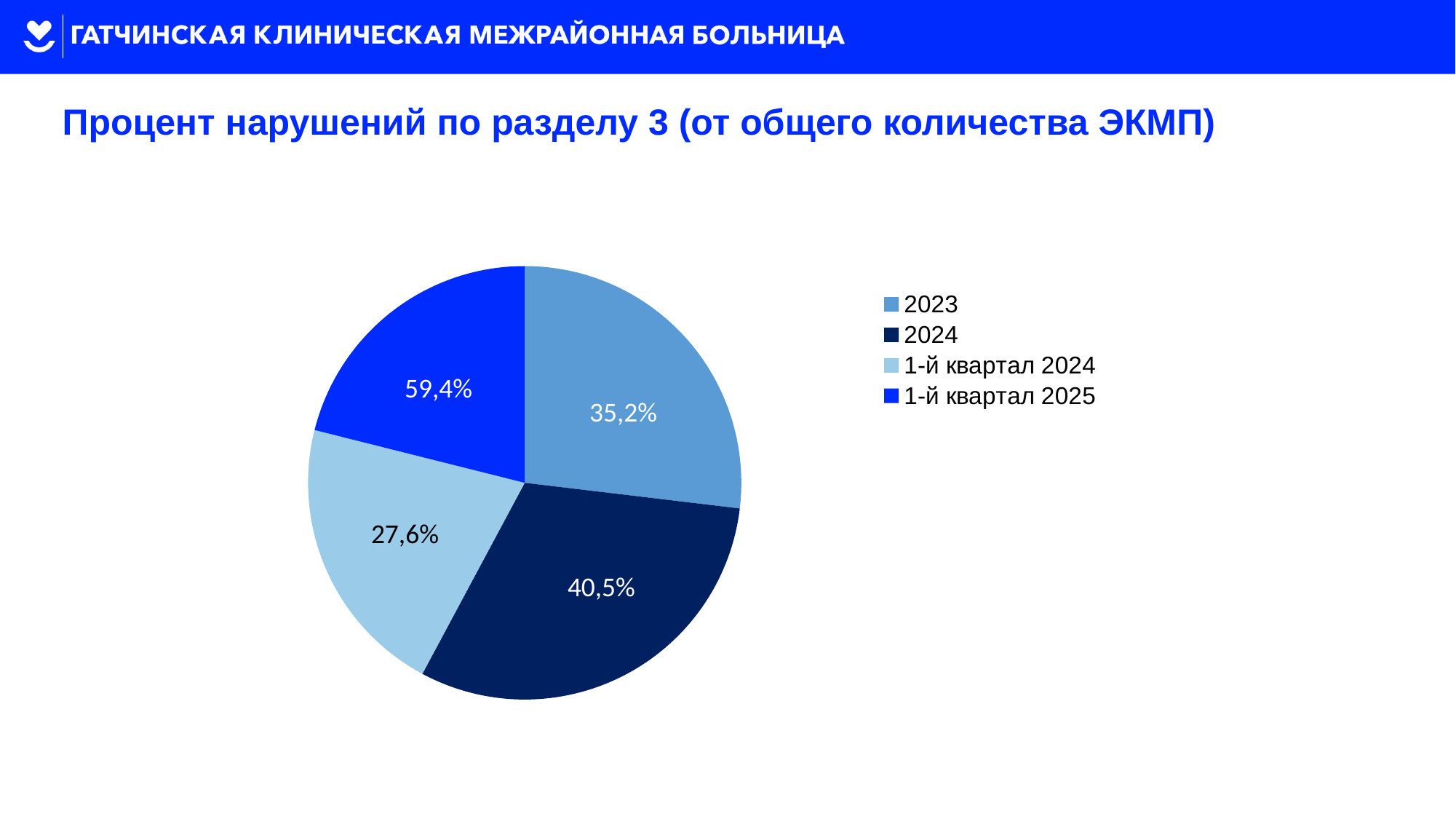

Процент нарушений по разделу 3 (от общего количества ЭКМП)

### Chart

| Category |  |
|---|---|
| 2023 | 35.2 |
| 2024 | 40.5 |
| 1-й квартал 2024  | 27.6 |
| 1-й квартал 2025  | 27.6 |
59,4%
35,2%
27,6%
40,5%